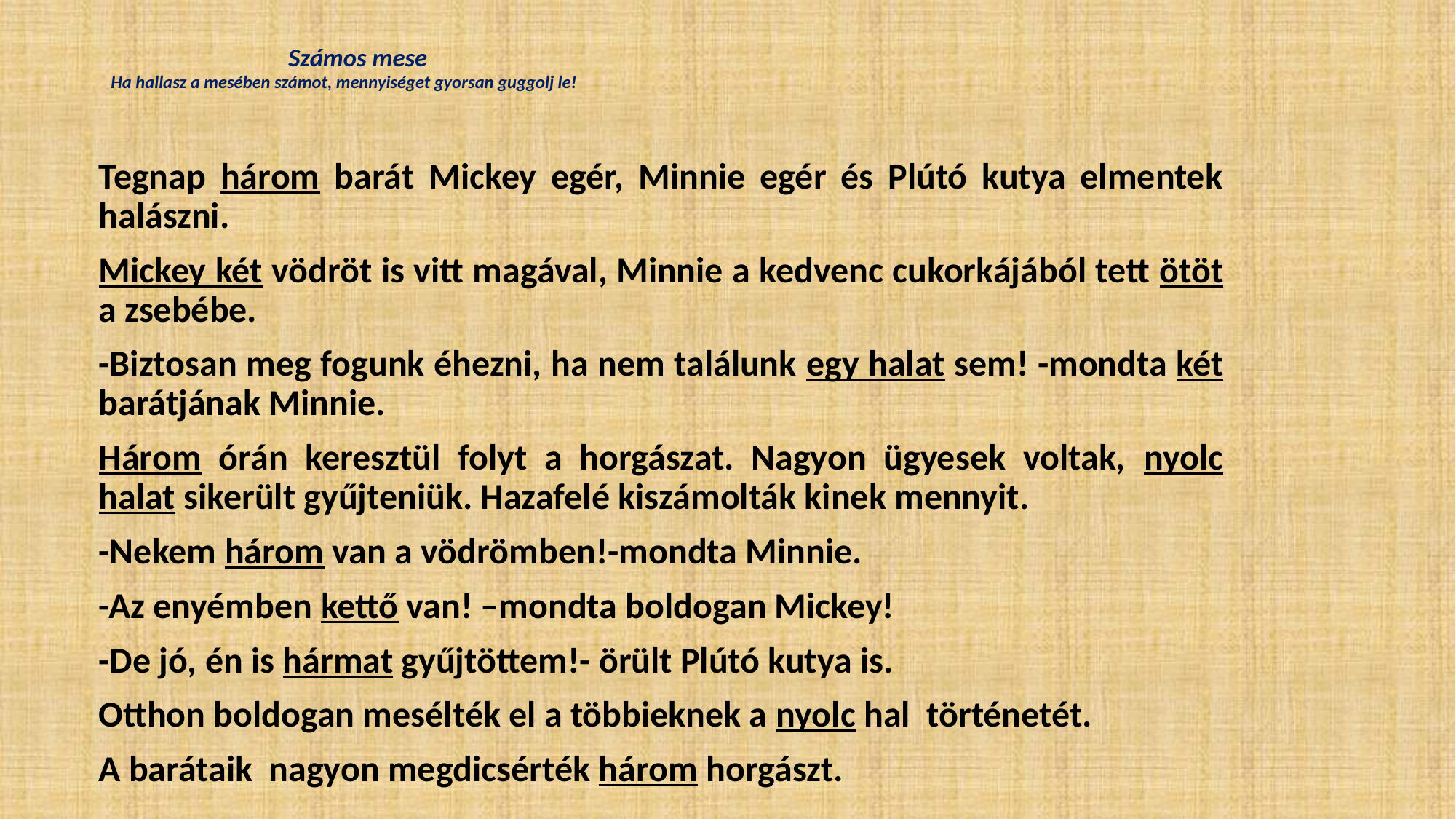

# Számos mese Ha hallasz a mesében számot, mennyiséget gyorsan guggolj le!
Tegnap három barát Mickey egér, Minnie egér és Plútó kutya elmentek halászni.
Mickey két vödröt is vitt magával, Minnie a kedvenc cukorkájából tett ötöt a zsebébe.
-Biztosan meg fogunk éhezni, ha nem találunk egy halat sem! -mondta két barátjának Minnie.
Három órán keresztül folyt a horgászat. Nagyon ügyesek voltak, nyolc halat sikerült gyűjteniük. Hazafelé kiszámolták kinek mennyit.
-Nekem három van a vödrömben!-mondta Minnie.
-Az enyémben kettő van! –mondta boldogan Mickey!
-De jó, én is hármat gyűjtöttem!- örült Plútó kutya is.
Otthon boldogan mesélték el a többieknek a nyolc hal  történetét.
A barátaik  nagyon megdicsérték három horgászt.